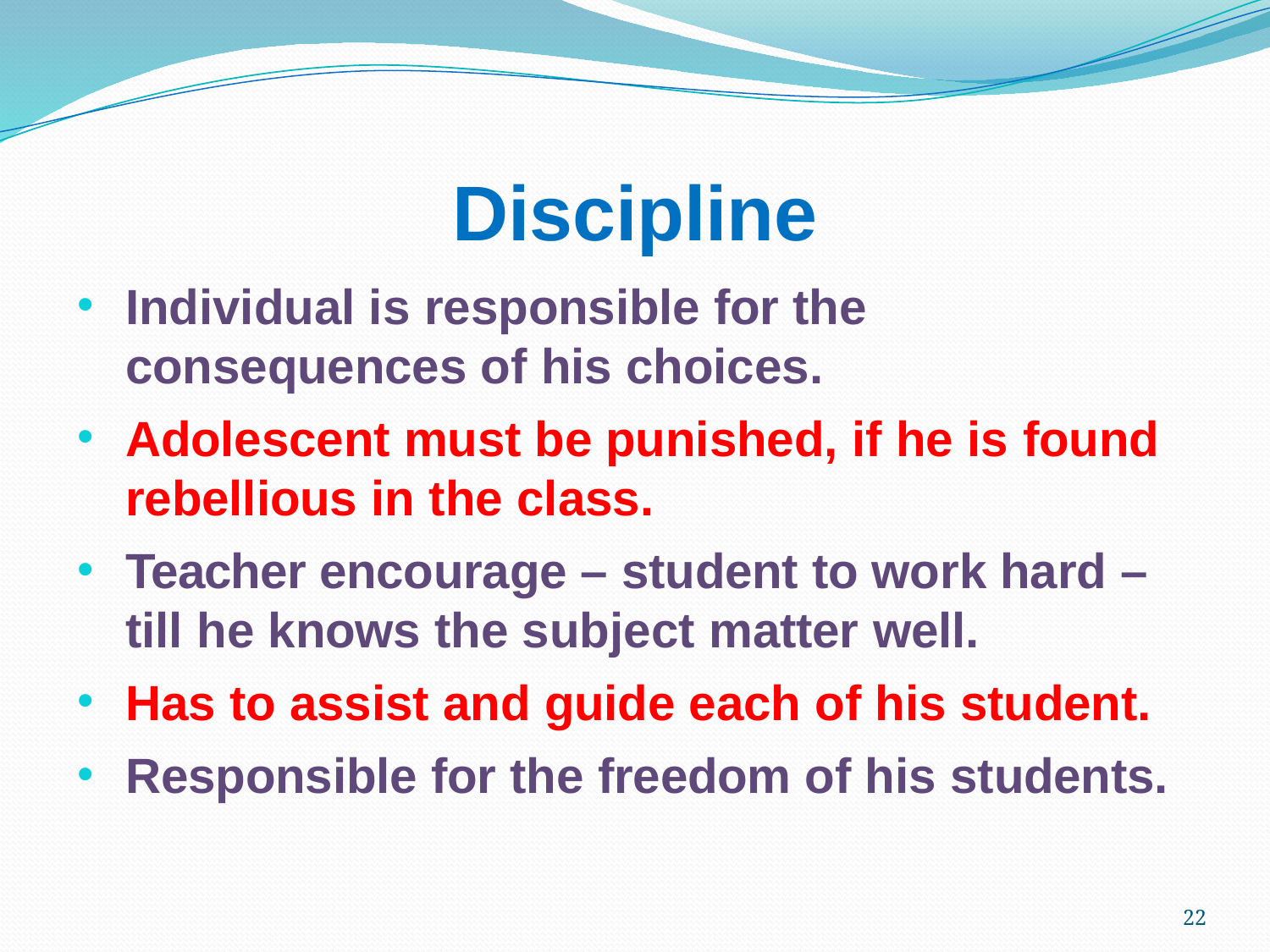

# Discipline
Individual is responsible for the  consequences of his choices.
Adolescent must be punished, if he is found  rebellious in the class.
Teacher encourage – student to work hard –  till he knows the subject matter well.
Has to assist and guide each of his student.
Responsible for the freedom of his students.

22